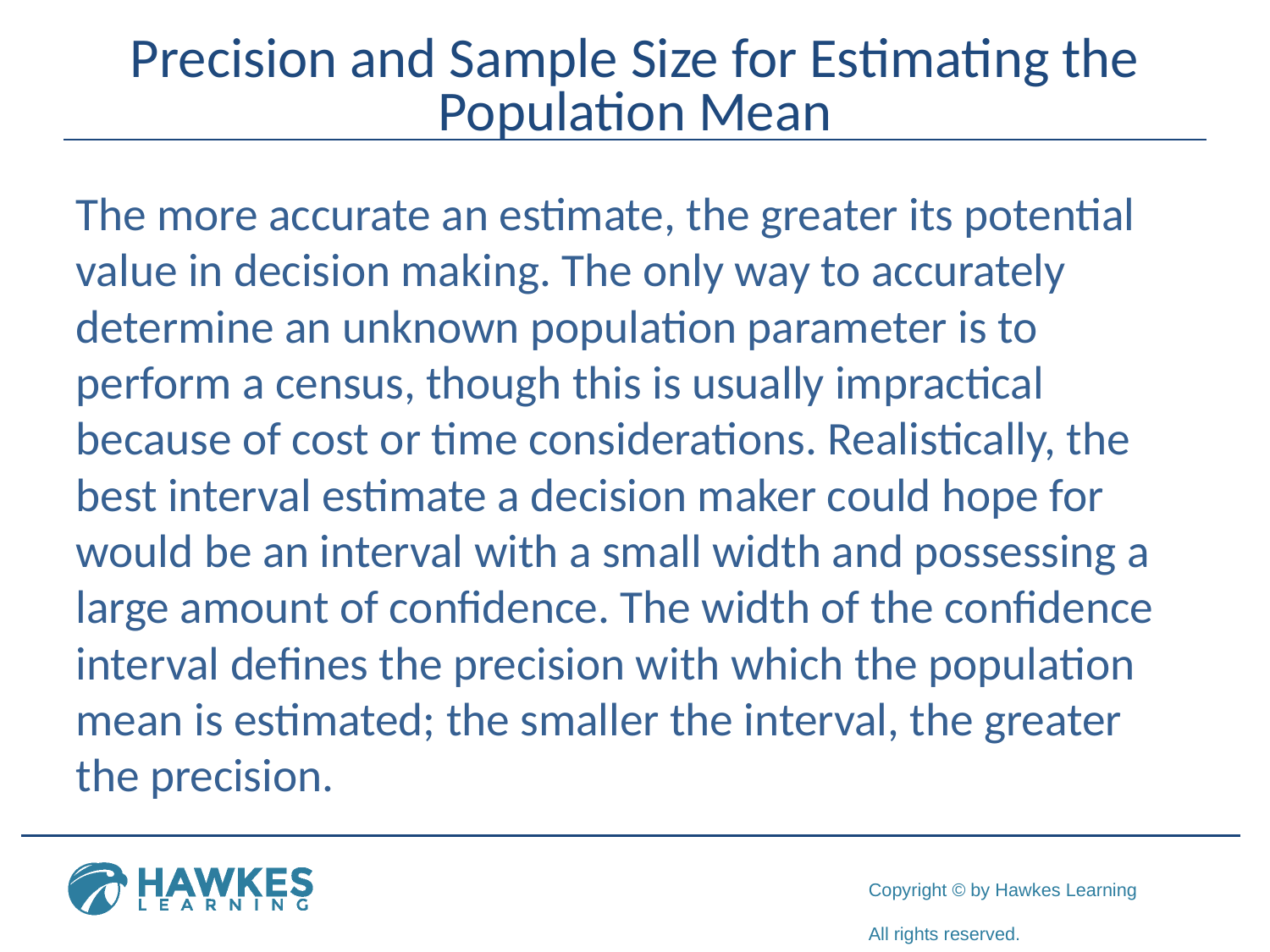

# Precision and Sample Size for Estimating the Population Mean
The more accurate an estimate, the greater its potential value in decision making. The only way to accurately determine an unknown population parameter is to perform a census, though this is usually impractical because of cost or time considerations. Realistically, the best interval estimate a decision maker could hope for would be an interval with a small width and possessing a large amount of confidence. The width of the confidence interval defines the precision with which the population mean is estimated; the smaller the interval, the greater the precision.